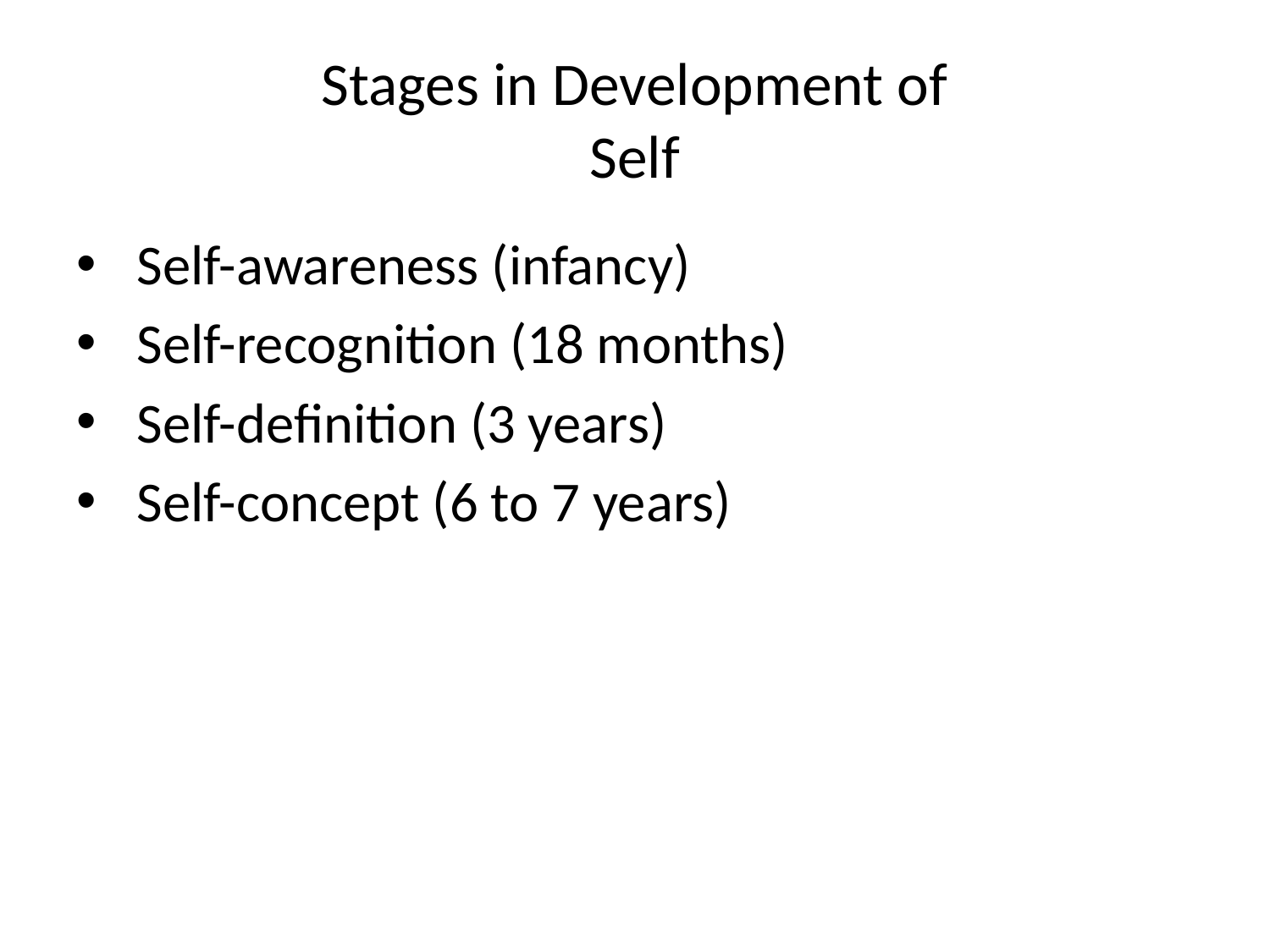

# Stages in Development of Self
 Self-awareness (infancy)
 Self-recognition (18 months)
 Self-definition (3 years)
 Self-concept (6 to 7 years)